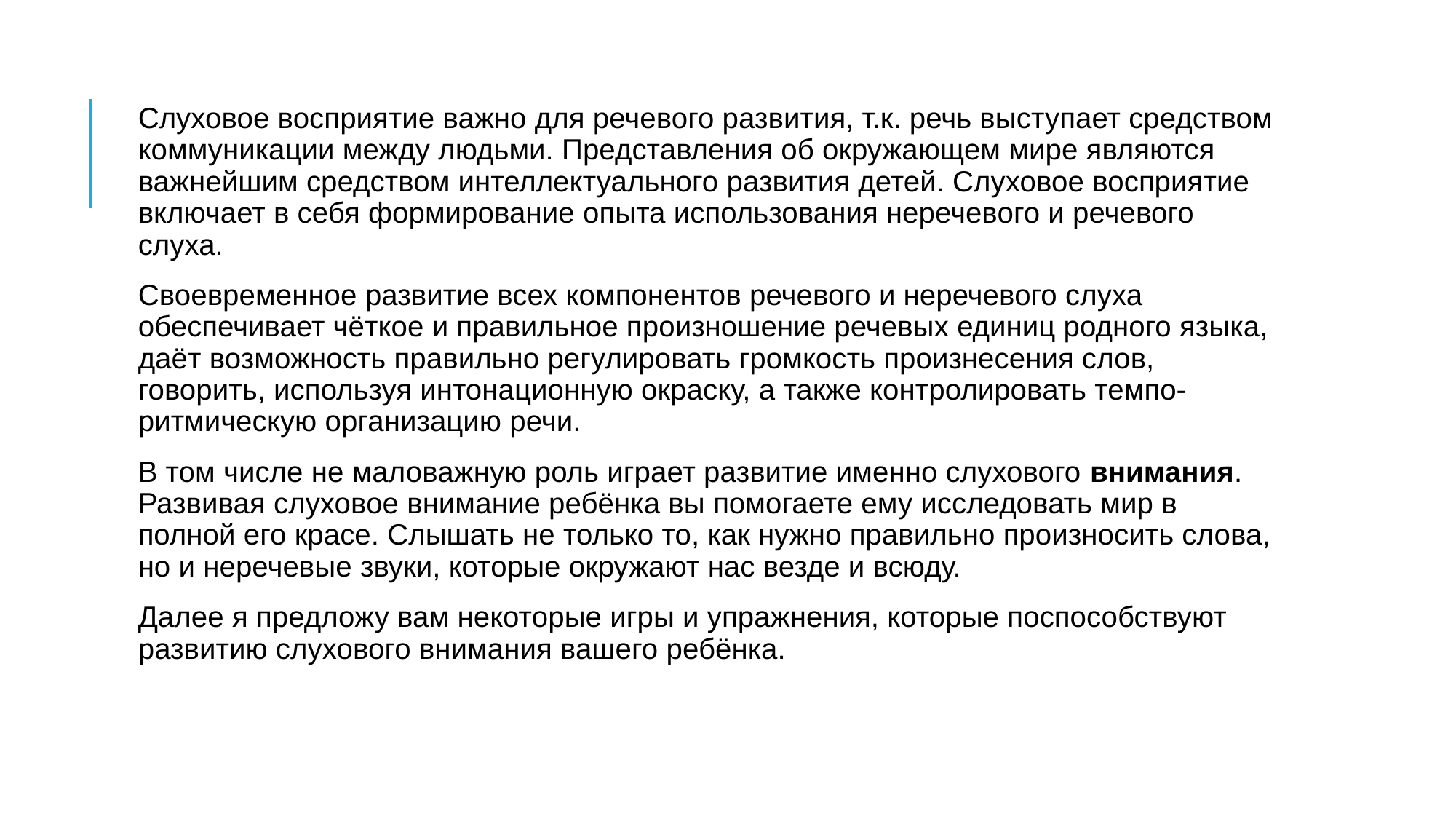

Слуховое восприятие важно для речевого развития, т.к. речь выступает средством коммуникации между людьми. Представления об окружающем мире являются важнейшим средством интеллектуального развития детей. Слуховое восприятие включает в себя формирование опыта использования неречевого и речевого слуха.
Своевременное развитие всех компонентов речевого и неречевого слуха обеспечивает чёткое и правильное произношение речевых единиц родного языка, даёт возможность правильно регулировать громкость произнесения слов, говорить, используя интонационную окраску, а также контролировать темпо-ритмическую организацию речи.
В том числе не маловажную роль играет развитие именно слухового внимания. Развивая слуховое внимание ребёнка вы помогаете ему исследовать мир в полной его красе. Слышать не только то, как нужно правильно произносить слова, но и неречевые звуки, которые окружают нас везде и всюду.
Далее я предложу вам некоторые игры и упражнения, которые поспособствуют развитию слухового внимания вашего ребёнка.